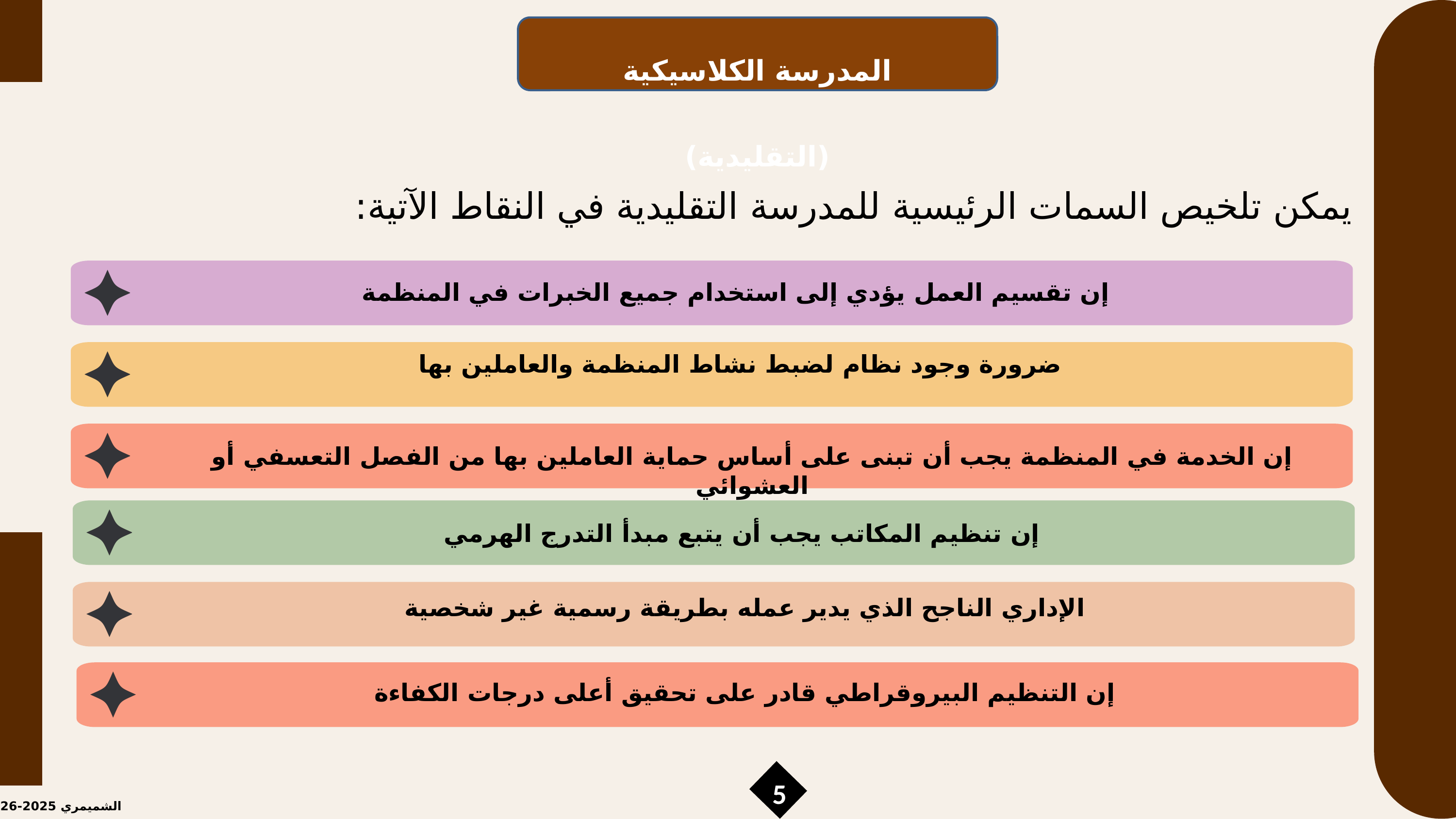

المدرسة الكلاسيكية (التقليدية)

يمكن تلخيص السمات الرئيسية للمدرسة التقليدية في النقاط الآتية:

 إن تقسيم العمل يؤدي إلى استخدام جميع الخبرات في المنظمة

ضرورة وجود نظام لضبط نشاط المنظمة والعاملين بها

إن الخدمة في المنظمة يجب أن تبنى على أساس حماية العاملين بها من الفصل التعسفي أو العشوائي

إن تنظيم المكاتب يجب أن يتبع مبدأ التدرج الهرمي

الإداري الناجح الذي يدير عمله بطريقة رسمية غير شخصية

إن التنظيم البيروقراطي قادر على تحقيق أعلى درجات الكفاءة

5
الشميمري 2025-2026